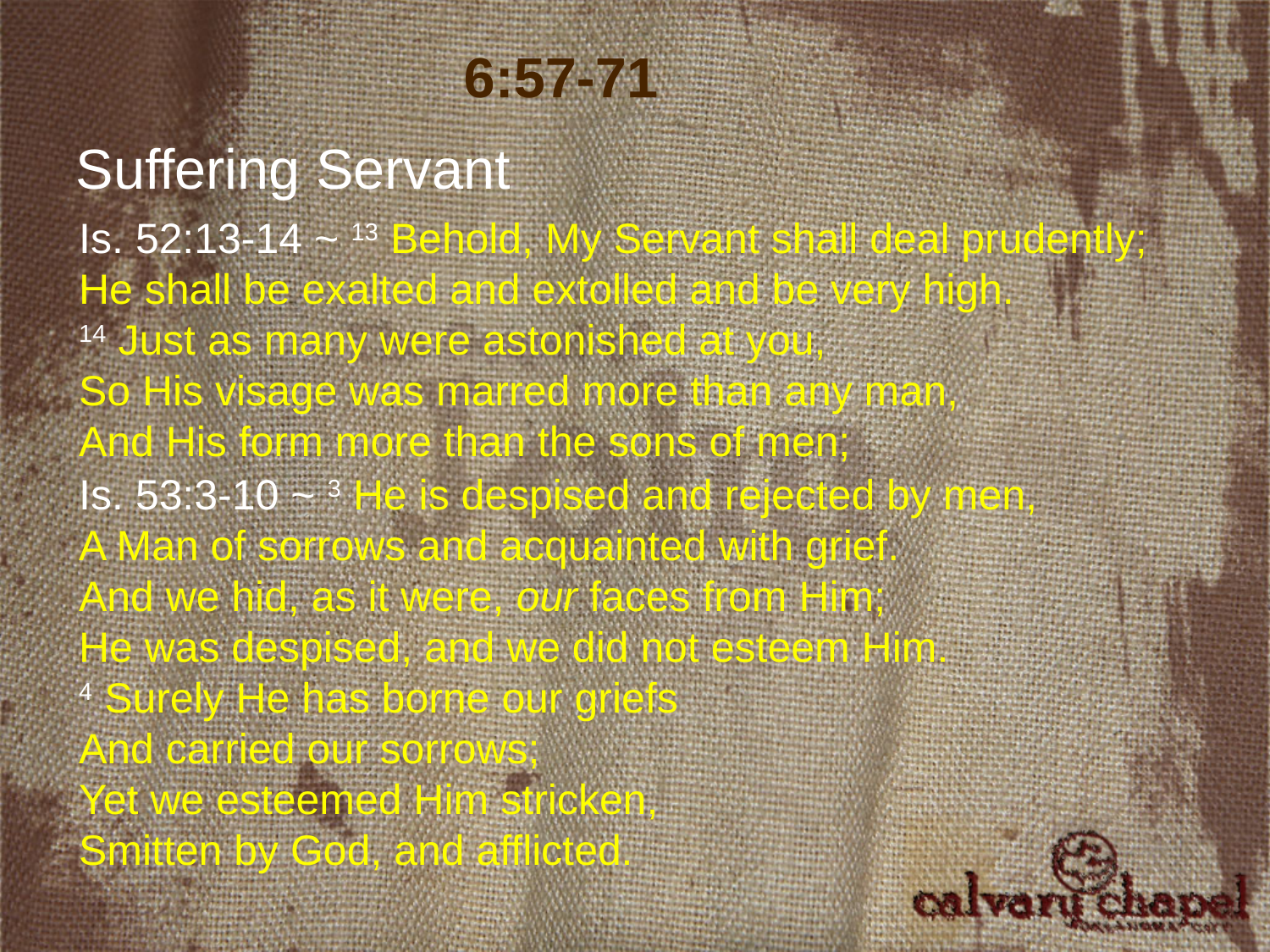

6:57-71
Suffering Servant
Is. 52:13-14 ~ 13 Behold, My Servant shall deal prudently;
He shall be exalted and extolled and be very high.
14 Just as many were astonished at you,
So His visage was marred more than any man,
And His form more than the sons of men;
Is. 53:3-10 ~ 3 He is despised and rejected by men,
A Man of sorrows and acquainted with grief.
And we hid, as it were, our faces from Him;
He was despised, and we did not esteem Him.
4 Surely He has borne our griefs
And carried our sorrows;
Yet we esteemed Him stricken,
Smitten by God, and afflicted.